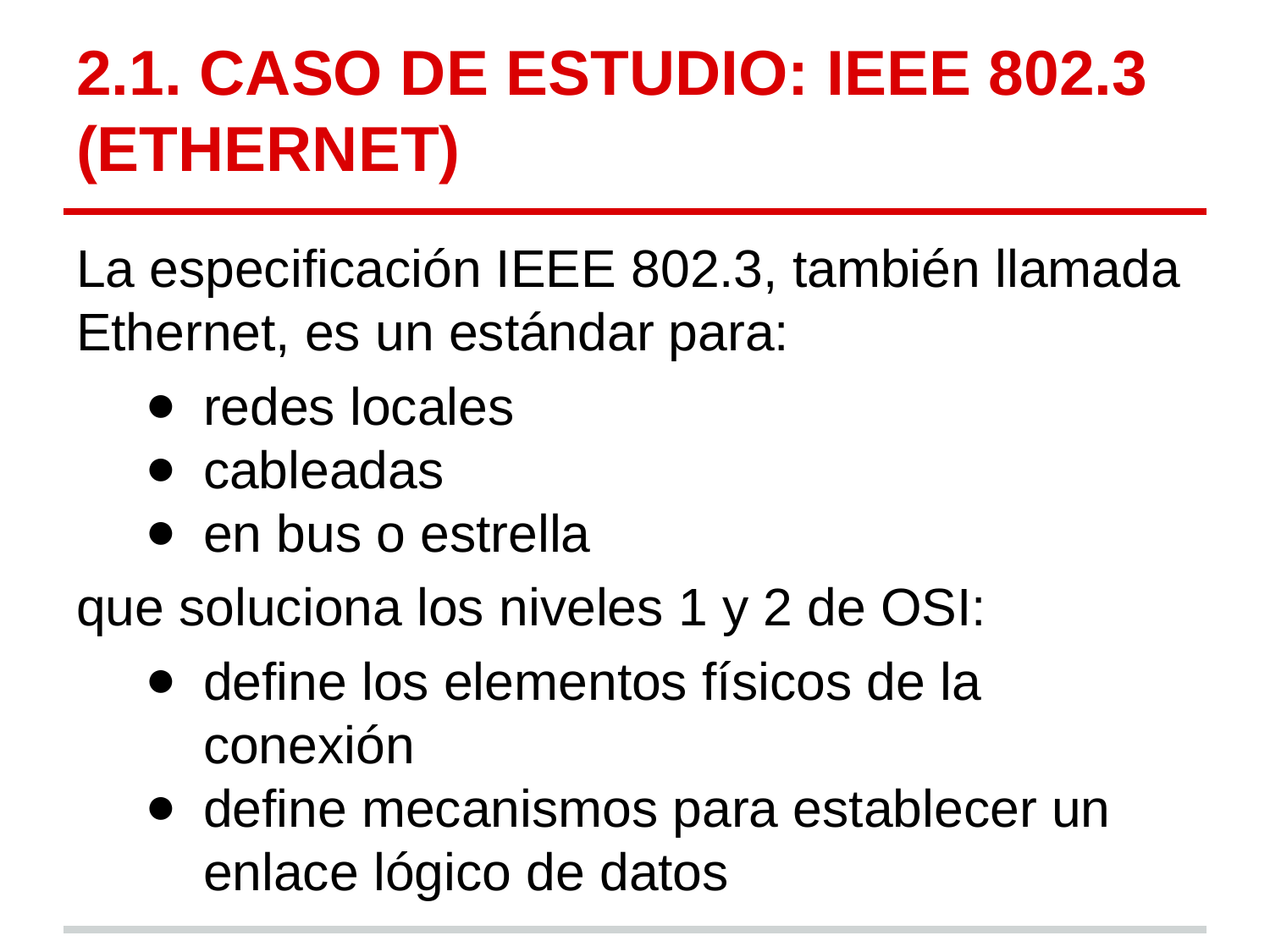

# 2.1. CASO DE ESTUDIO: IEEE 802.3 (ETHERNET)
La especificación IEEE 802.3, también llamada Ethernet, es un estándar para:
redes locales
cableadas
en bus o estrella
que soluciona los niveles 1 y 2 de OSI:
define los elementos físicos de la conexión
define mecanismos para establecer un enlace lógico de datos